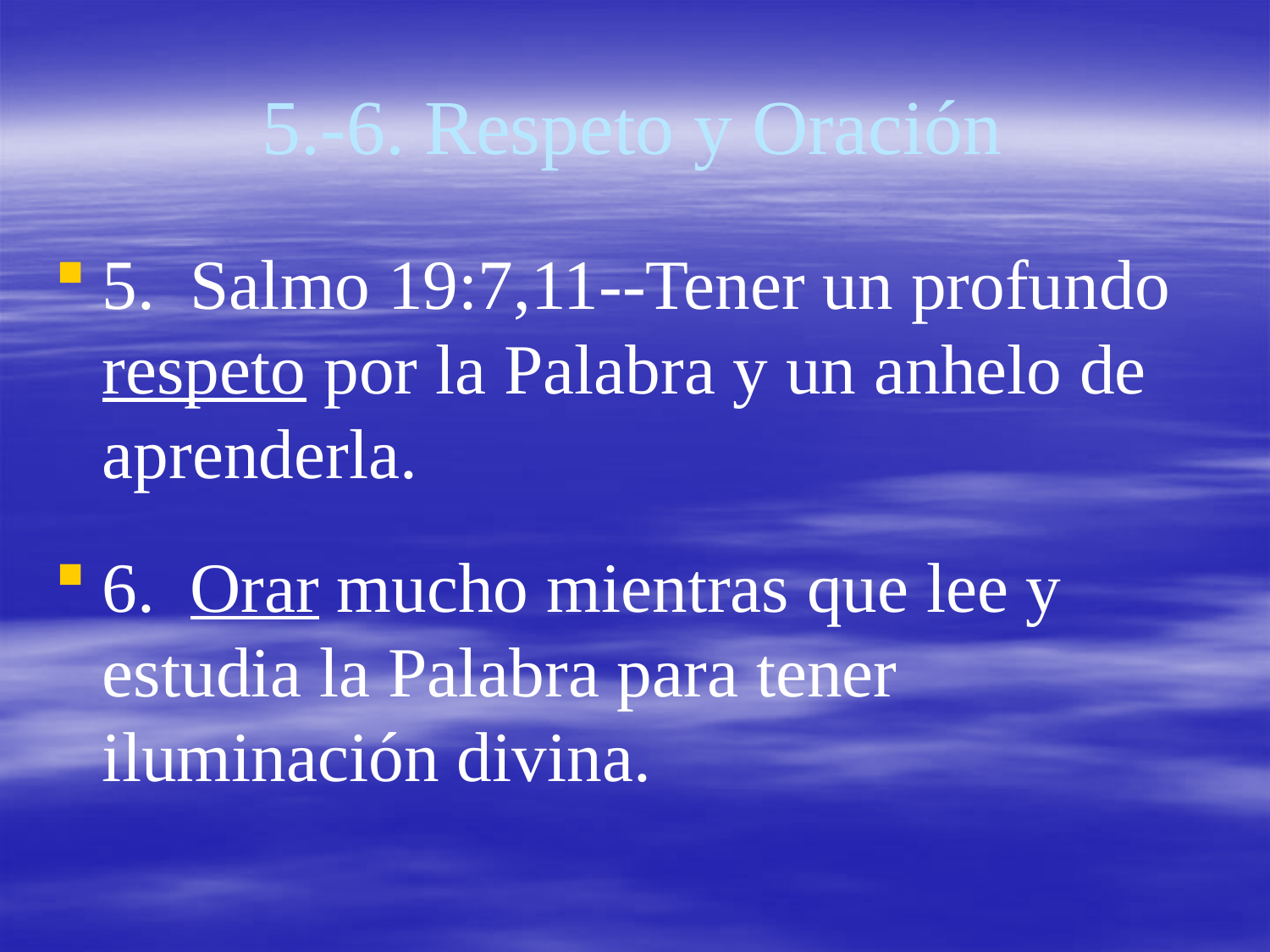

# 5.-6. Respeto y Oración
5.  Salmo 19:7,11--Tener un profundo respeto por la Palabra y un anhelo de aprenderla.

6.  Orar mucho mientras que lee y estudia la Palabra para tener iluminación divina.